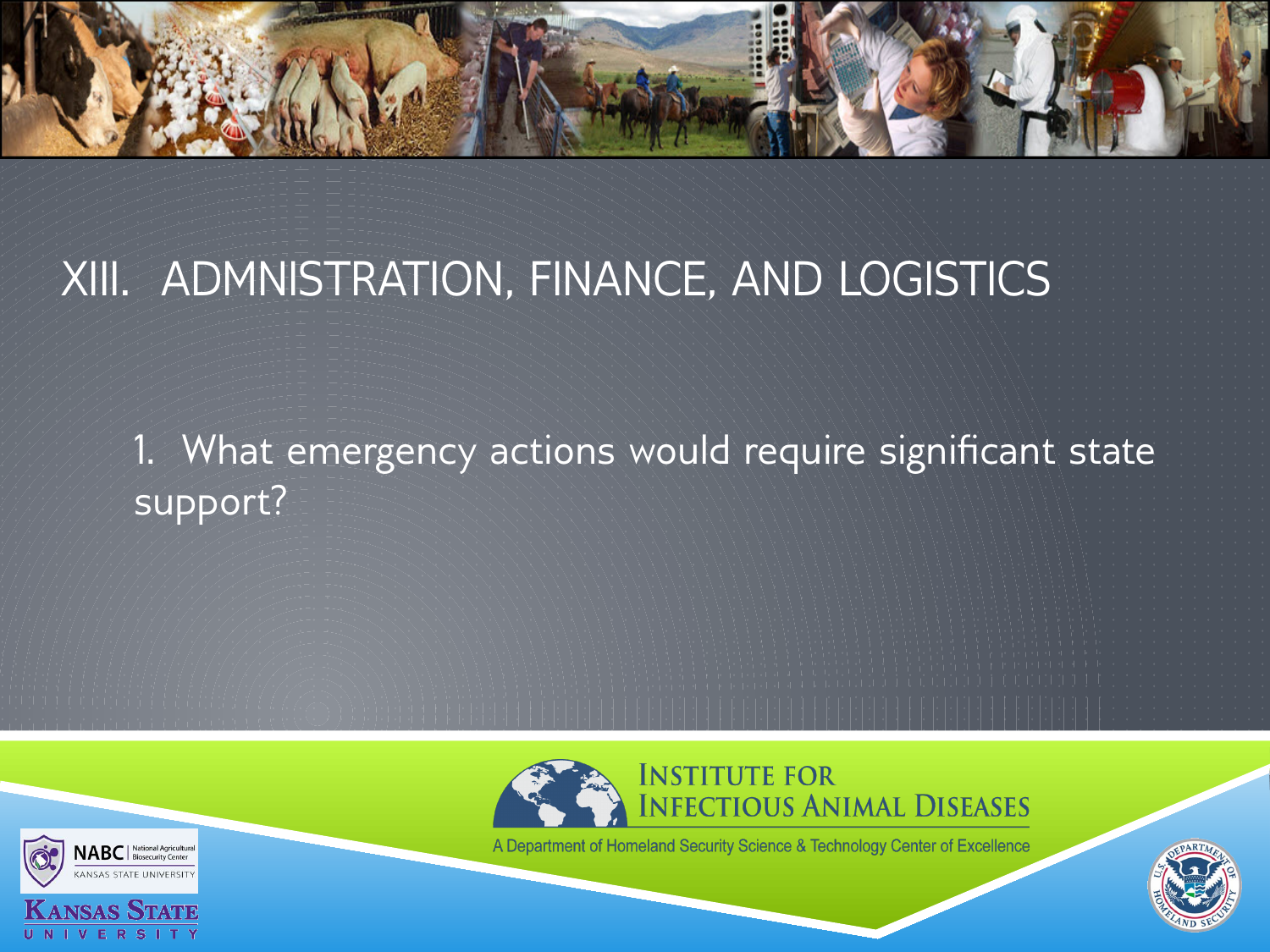

# XIII.  ADMNISTRATION, FINANCE, and LOGISTICS
1.  What emergency actions would require significant state support?